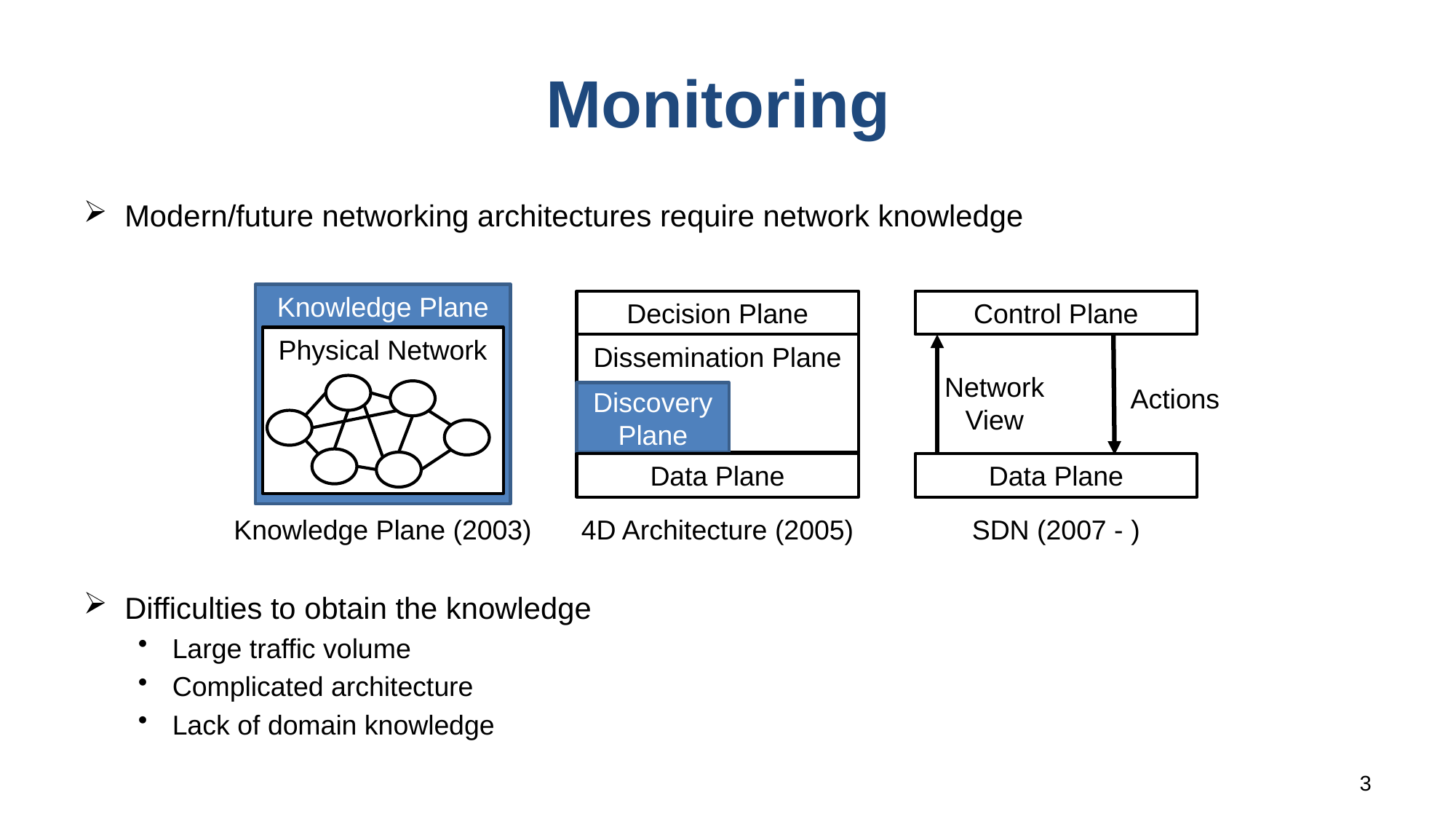

# Monitoring
Modern/future networking architectures require network knowledge
Knowledge Plane
Physical Network

Decision Plane
Dissemination Plane
Discovery Plane
Data Plane
Control Plane
Data Plane
Network View
Actions
Knowledge Plane (2003)
4D Architecture (2005)
SDN (2007 - )
Difficulties to obtain the knowledge
Large traffic volume
Complicated architecture
Lack of domain knowledge
3